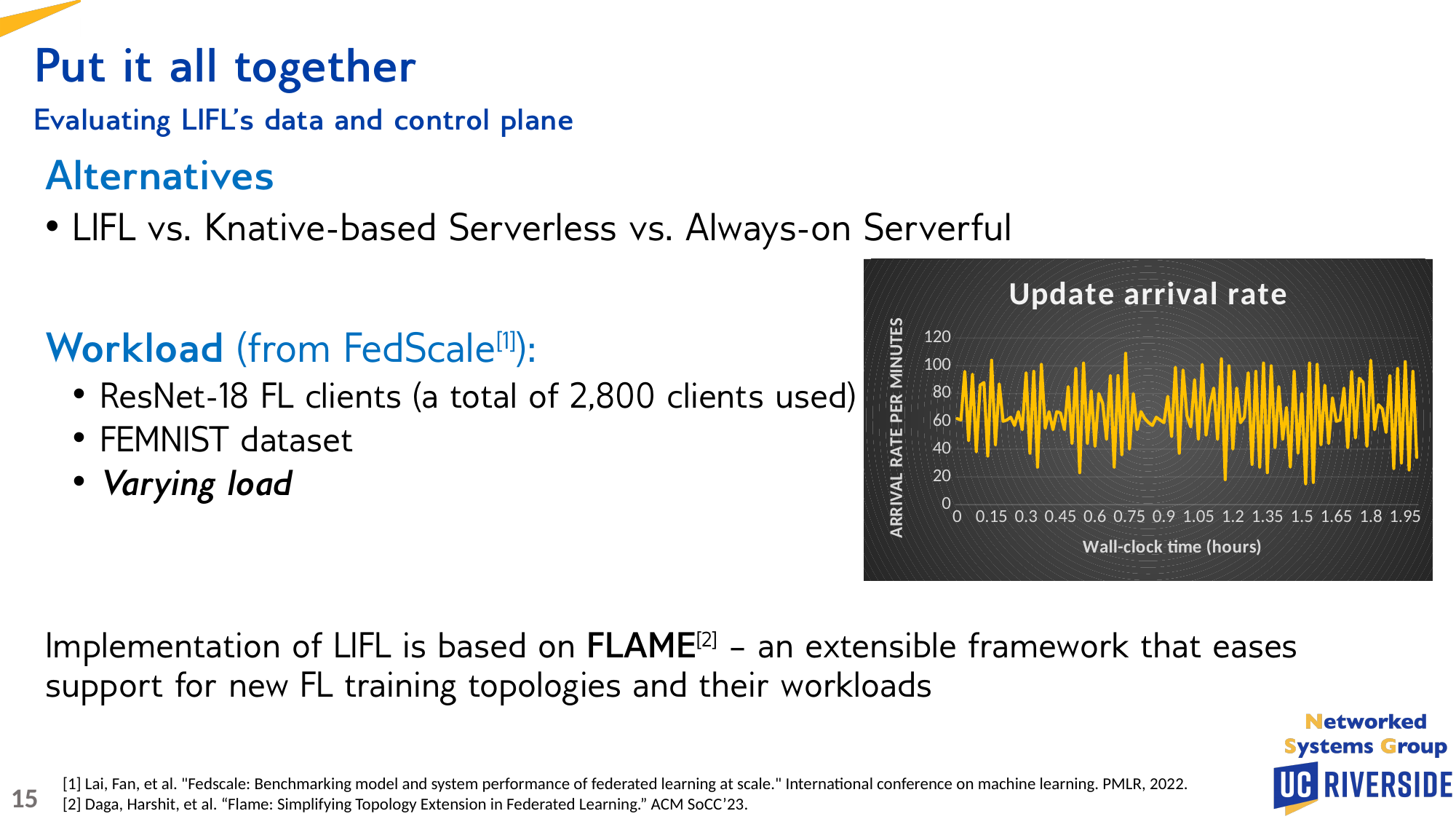

Put it all together
Evaluating LIFL’s data and control plane
Alternatives
LIFL vs. Knative-based Serverless vs. Always-on Serverful

Workload (from FedScale[1]):
ResNet-18 FL clients (a total of 2,800 clients used)
FEMNIST dataset
Varying load

Implementation of LIFL is based on FLAME[2] – an extensible framework that eases support for new FL training topologies and their workloads

### Chart: Update arrival rate

| Category | Series 1 |
|---|---|
| 0 | 62.0 |
| 1.6666666666666601E-2 | 61.0 |
| 3.3333333333333298E-2 | 96.0 |
| 0.05 | 46.0 |
| 6.6666666666666596E-2 | 94.0 |
| 8.3333333333333301E-2 | 38.0 |
| 0.1 | 86.0 |
| 0.116666666666666 | 88.0 |
| 0.133333333333333 | 35.0 |
| 0.15 | 104.0 |
| 0.16666666666666599 | 43.0 |
| 0.18333333333333299 | 87.0 |
| 0.2 | 60.0 |
| 0.21666666666666601 | 61.0 |
| 0.233333333333333 | 63.0 |
| 0.25 | 57.0 |
| 0.266666666666666 | 67.0 |
| 0.28333333333333299 | 54.0 |
| 0.3 | 95.0 |
| 0.31666666666666599 | 37.0 |
| 0.33333333333333298 | 96.0 |
| 0.35 | 27.0 |
| 0.36666666666666597 | 101.0 |
| 0.38333333333333303 | 55.0 |
| 0.4 | 67.0 |
| 0.41666666666666602 | 54.0 |
| 0.43333333333333302 | 67.0 |
| 0.45 | 66.0 |
| 0.46666666666666601 | 54.0 |
| 0.483333333333333 | 85.0 |
| 0.5 | 44.0 |
| 0.51666666666666605 | 98.0 |
| 0.53333333333333299 | 23.0 |
| 0.55000000000000004 | 102.0 |
| 0.56666666666666599 | 44.0 |
| 0.58333333333333304 | 82.0 |
| 0.6 | 42.0 |
| 0.61666666666666603 | 80.0 |
| 0.63333333333333297 | 73.0 |
| 0.65 | 47.0 |
| 0.66666666666666596 | 93.0 |
| 0.68333333333333302 | 27.0 |
| 0.7 | 93.0 |
| 0.71666666666666601 | 36.0 |
| 0.73333333333333295 | 109.0 |
| 0.75 | 40.0 |
| 0.76666666666666605 | 80.0 |
| 0.78333333333333299 | 54.0 |
| 0.8 | 67.0 |
| 0.81666666666666599 | 62.0 |
| 0.83333333333333304 | 59.0 |
| 0.85 | 57.0 |
| 0.86666666666666603 | 63.0 |
| 0.88333333333333297 | 61.0 |
| 0.9 | 59.0 |
| 0.91666666666666596 | 78.0 |
| 0.93333333333333302 | 49.0 |
| 0.95 | 99.0 |
| 0.96666666666666601 | 37.0 |
| 0.98333333333333295 | 97.0 |
| 1 | 64.0 |
| 1.0166666666666599 | 56.0 |
| 1.0333333333333301 | 90.0 |
| 1.05 | 47.0 |
| 1.06666666666666 | 101.0 |
| 1.0833333333333299 | 50.0 |
| 1.1000000000000001 | 72.0 |
| 1.11666666666666 | 84.0 |
| 1.13333333333333 | 47.0 |
| 1.1499999999999999 | 105.0 |
| 1.1666666666666601 | 18.0 |
| 1.18333333333333 | 100.0 |
| 1.2 | 40.0 |
| 1.2166666666666599 | 84.0 |
| 1.2333333333333301 | 59.0 |
| 1.25 | 63.0 |
| 1.2666666666666599 | 95.0 |
| 1.2833333333333301 | 29.0 |
| 1.3 | 96.0 |
| 1.31666666666666 | 27.0 |
| 1.3333333333333299 | 102.0 |
| 1.35 | 23.0 |
| 1.36666666666666 | 100.0 |
| 1.38333333333333 | 41.0 |
| 1.4 | 85.0 |
| 1.4166666666666601 | 47.0 |
| 1.43333333333333 | 70.0 |
| 1.45 | 27.0 |
| 1.4666666666666599 | 96.0 |
| 1.4833333333333301 | 37.0 |
| 1.5 | 80.0 |
| 1.5166666666666599 | 15.0 |
| 1.5333333333333301 | 102.0 |
| 1.55 | 16.0 |
| 1.56666666666666 | 101.0 |
| 1.5833333333333299 | 43.0 |
| 1.6 | 86.0 |
| 1.61666666666666 | 44.0 |
| 1.63333333333333 | 77.0 |
| 1.65 | 60.0 |
| 1.6666666666666601 | 61.0 |
| 1.68333333333333 | 84.0 |
| 1.7 | 41.0 |
| 1.7166666666666599 | 96.0 |
| 1.7333333333333301 | 48.0 |
| 1.75 | 91.0 |
| 1.7666666666666599 | 88.0 |
| 1.7833333333333301 | 42.0 |
| 1.8 | 104.0 |
| 1.81666666666666 | 54.0 |
| 1.8333333333333299 | 72.0 |
| 1.85 | 69.0 |
| 1.86666666666666 | 52.0 |
| 1.88333333333333 | 93.0 |
| 1.9 | 26.0 |
| 1.9166666666666601 | 98.0 |
| 1.93333333333333 | 30.0 |
| 1.95 | 103.0 |
| 1.9666666666666599 | 25.0 |
| 1.9833333333333301 | 96.0 |
| 2 | 34.0 |
[1] Lai, Fan, et al. "Fedscale: Benchmarking model and system performance of federated learning at scale." International conference on machine learning. PMLR, 2022.
[2] Daga, Harshit, et al. “Flame: Simplifying Topology Extension in Federated Learning.” ACM SoCC’23.